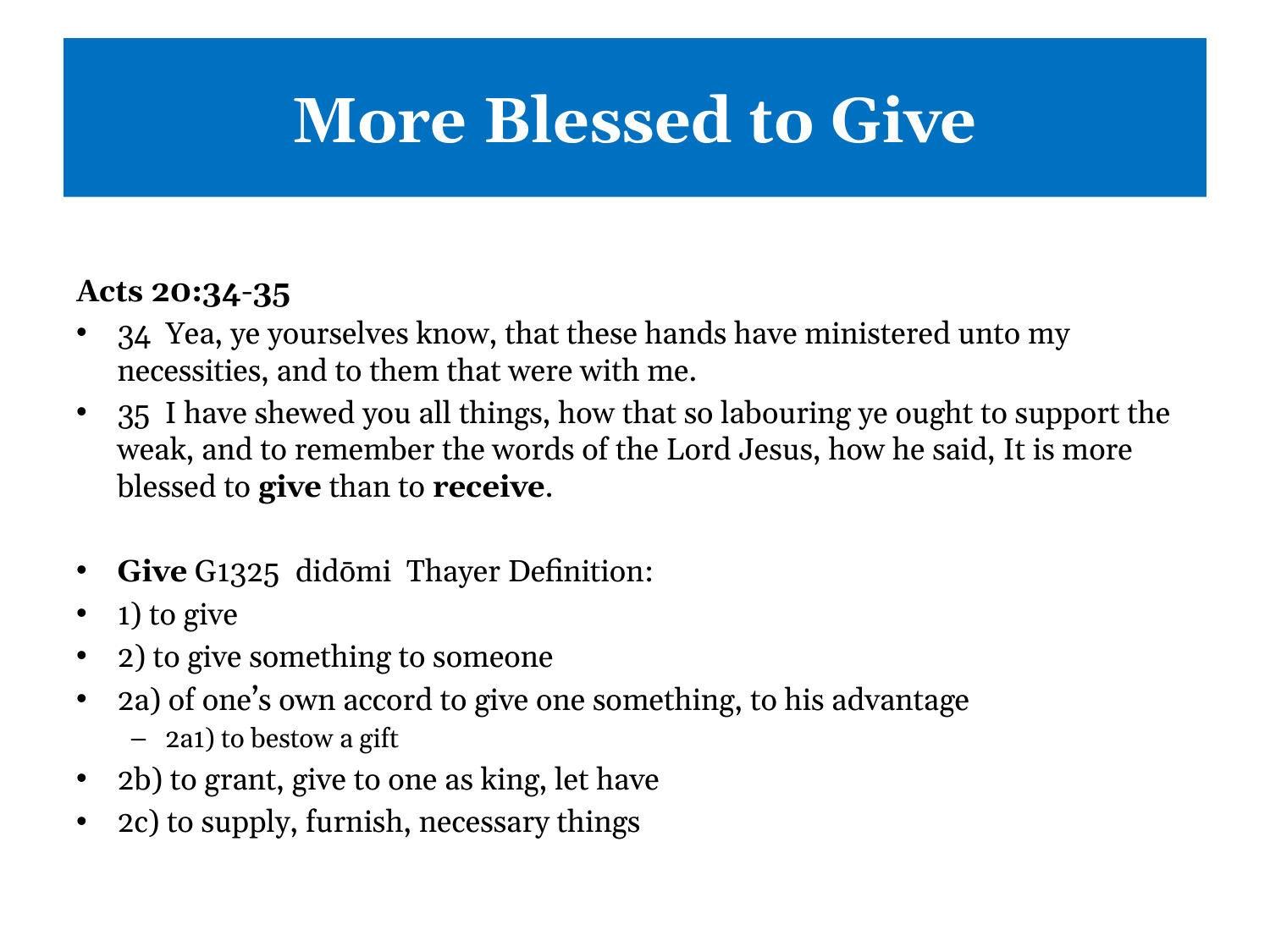

# More Blessed to Give

Acts 20:34-35
34  Yea, ye yourselves know, that these hands have ministered unto my necessities, and to them that were with me.
35  I have shewed you all things, how that so labouring ye ought to support the weak, and to remember the words of the Lord Jesus, how he said, It is more blessed to give than to receive.

Give G1325  didōmi  Thayer Definition:
1) to give
2) to give something to someone
2a) of one’s own accord to give one something, to his advantage
2a1) to bestow a gift
2b) to grant, give to one as king, let have
2c) to supply, furnish, necessary things